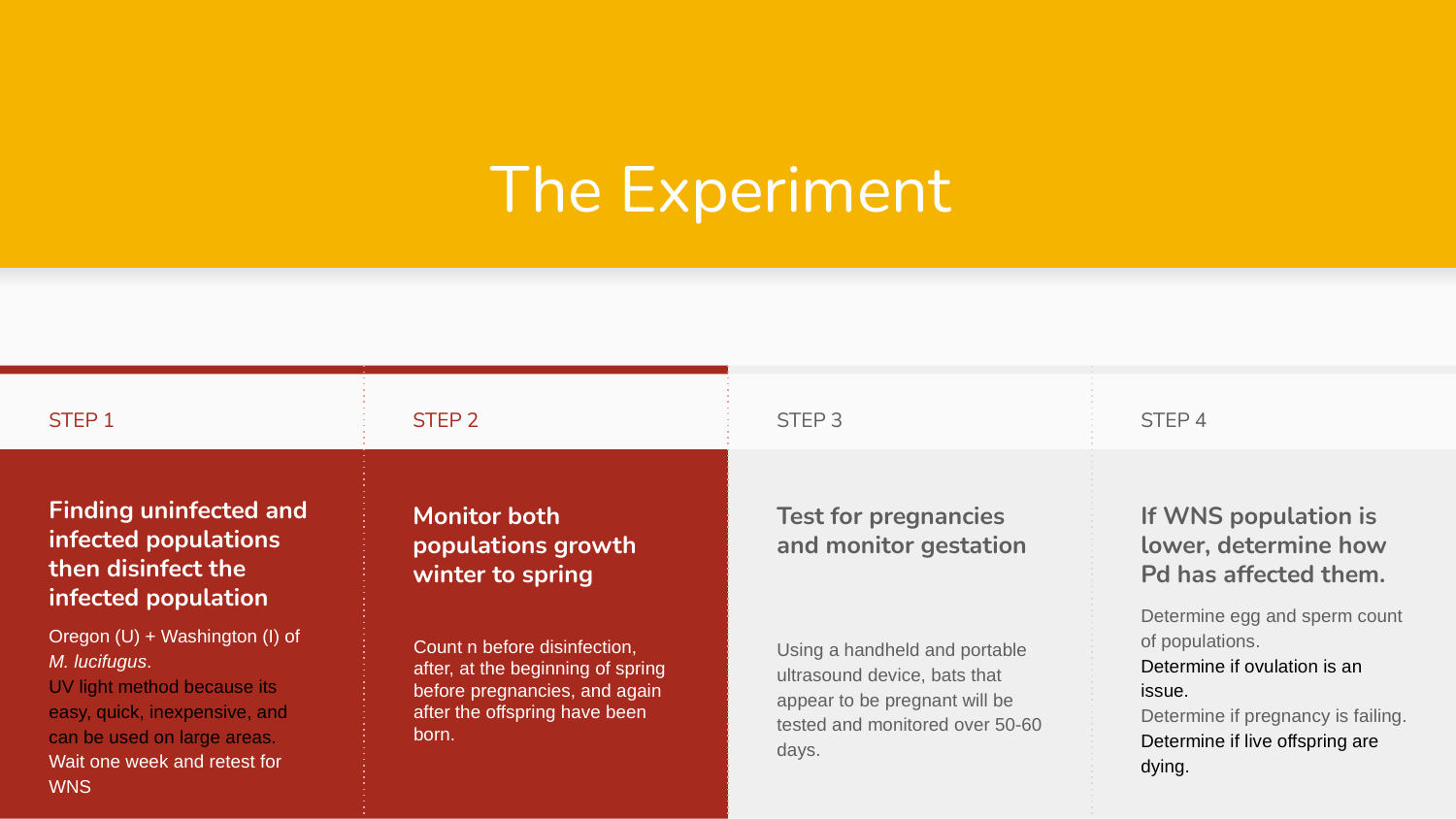

# The Experiment

STEP 1
Finding uninfected and infected populations then disinfect the infected population
Oregon (U) + Washington (I) of M. lucifugus.
UV light method because its easy, quick, inexpensive, and can be used on large areas.
Wait one week and retest for WNS

STEP 2
Monitor both populations growth winter to spring
Count n before disinfection, after, at the beginning of spring before pregnancies, and again after the offspring have been born.

STEP 3
Test for pregnancies and monitor gestation
Using a handheld and portable ultrasound device, bats that appear to be pregnant will be tested and monitored over 50-60 days.

STEP 4
If WNS population is lower, determine how Pd has affected them.
Determine egg and sperm count of populations.
Determine if ovulation is an issue.
Determine if pregnancy is failing.
Determine if live offspring are dying.